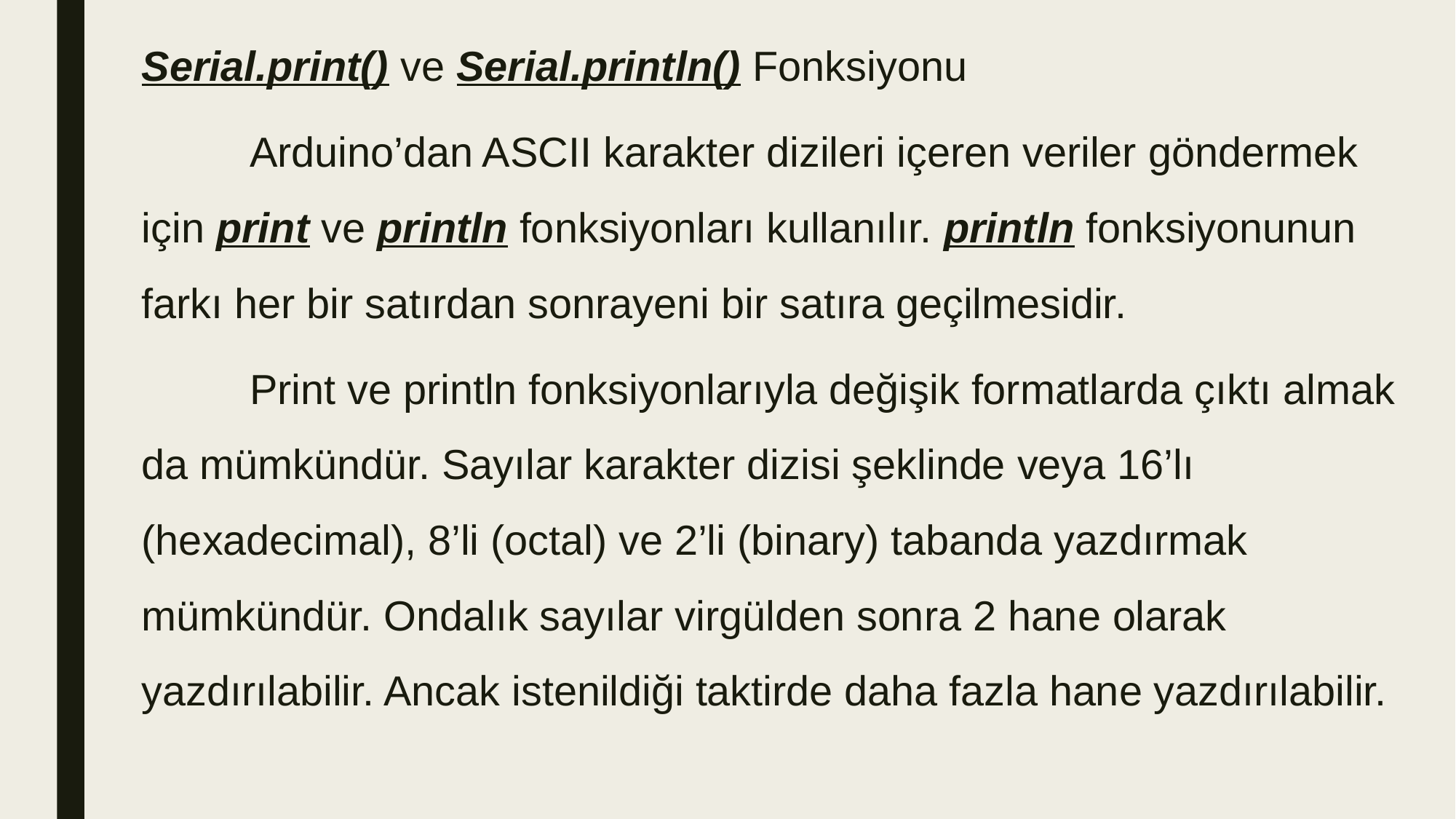

Serial.print() ve Serial.println() Fonksiyonu
	Arduino’dan ASCII karakter dizileri içeren veriler göndermek için print ve println fonksiyonları kullanılır. println fonksiyonunun farkı her bir satırdan sonrayeni bir satıra geçilmesidir.
	Print ve println fonksiyonlarıyla değişik formatlarda çıktı almak da mümkündür. Sayılar karakter dizisi şeklinde veya 16’lı (hexadecimal), 8’li (octal) ve 2’li (binary) tabanda yazdırmak mümkündür. Ondalık sayılar virgülden sonra 2 hane olarak yazdırılabilir. Ancak istenildiği taktirde daha fazla hane yazdırılabilir.